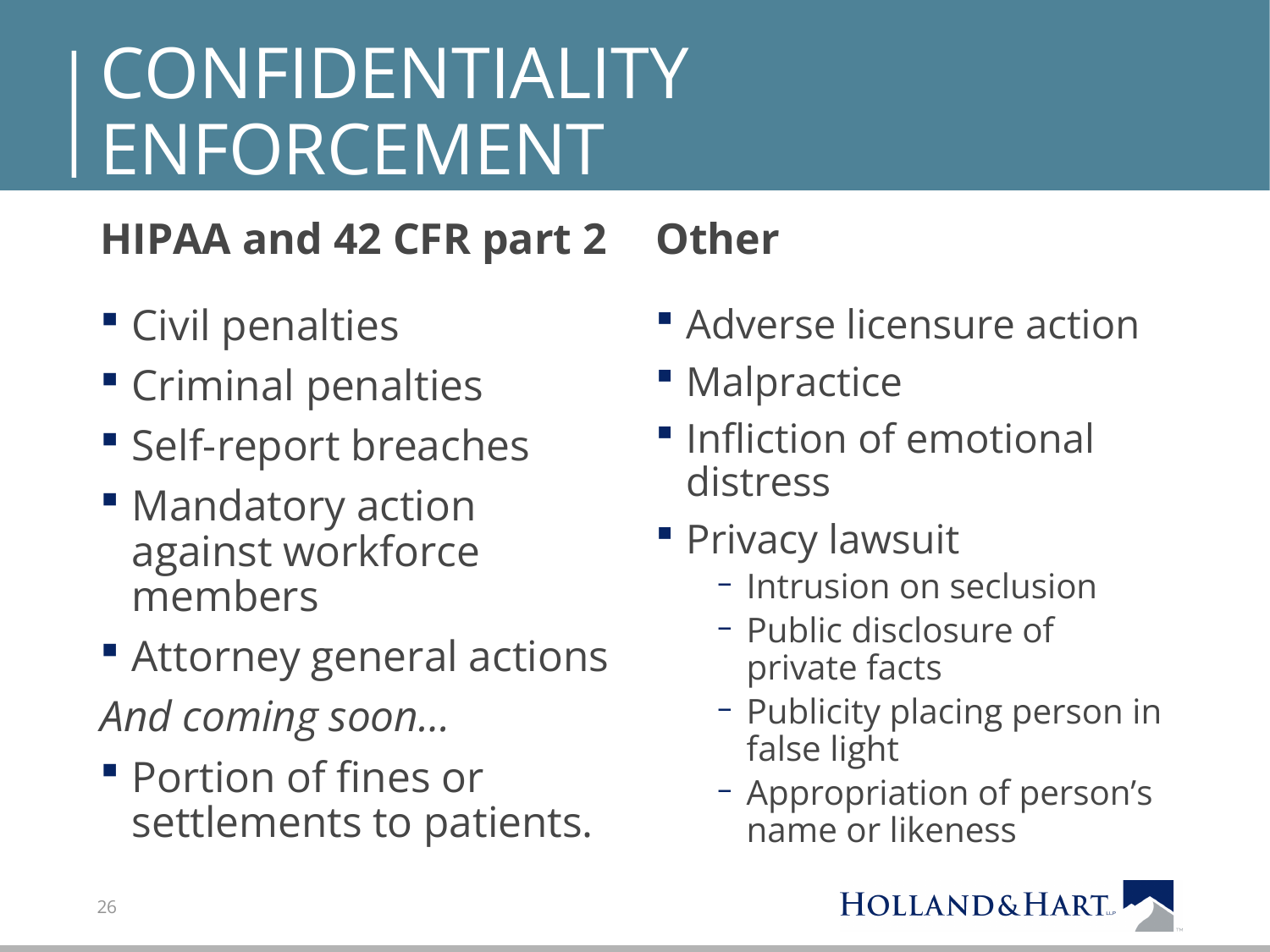

# Confidentiality enforcement
HIPAA and 42 CFR part 2
Other
Civil penalties
Criminal penalties
Self-report breaches
Mandatory action against workforce members
Attorney general actions
And coming soon…
Portion of fines or settlements to patients.
Adverse licensure action
Malpractice
Infliction of emotional distress
Privacy lawsuit
Intrusion on seclusion
Public disclosure of private facts
Publicity placing person in false light
Appropriation of person’s name or likeness

26